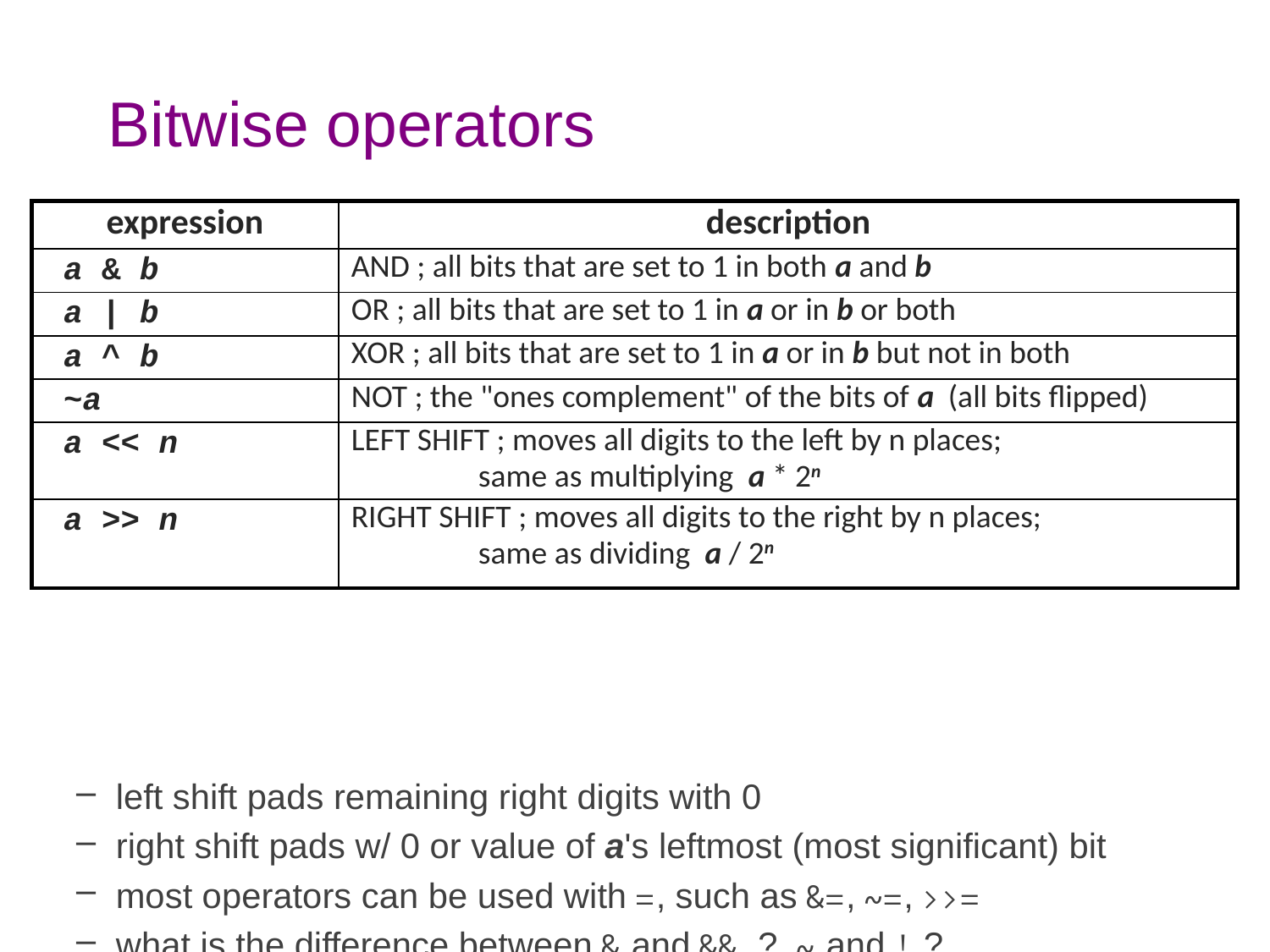

# Bitwise operators

left shift pads remaining right digits with 0
right shift pads w/ 0 or value of a's leftmost (most significant) bit
most operators can be used with =, such as &=, ~=, >>=
what is the difference between & and && ?  ~ and ! ?
| expression | description |
| --- | --- |
| a & b | AND ; all bits that are set to 1 in both a and b |
| a | b | OR ; all bits that are set to 1 in a or in b or both |
| a ^ b | XOR ; all bits that are set to 1 in a or in b but not in both |
| ~a | NOT ; the "ones complement" of the bits of a (all bits flipped) |
| a << n | LEFT SHIFT ; moves all digits to the left by n places; same as multiplying a \* 2n |
| a >> n | RIGHT SHIFT ; moves all digits to the right by n places; same as dividing a / 2n |